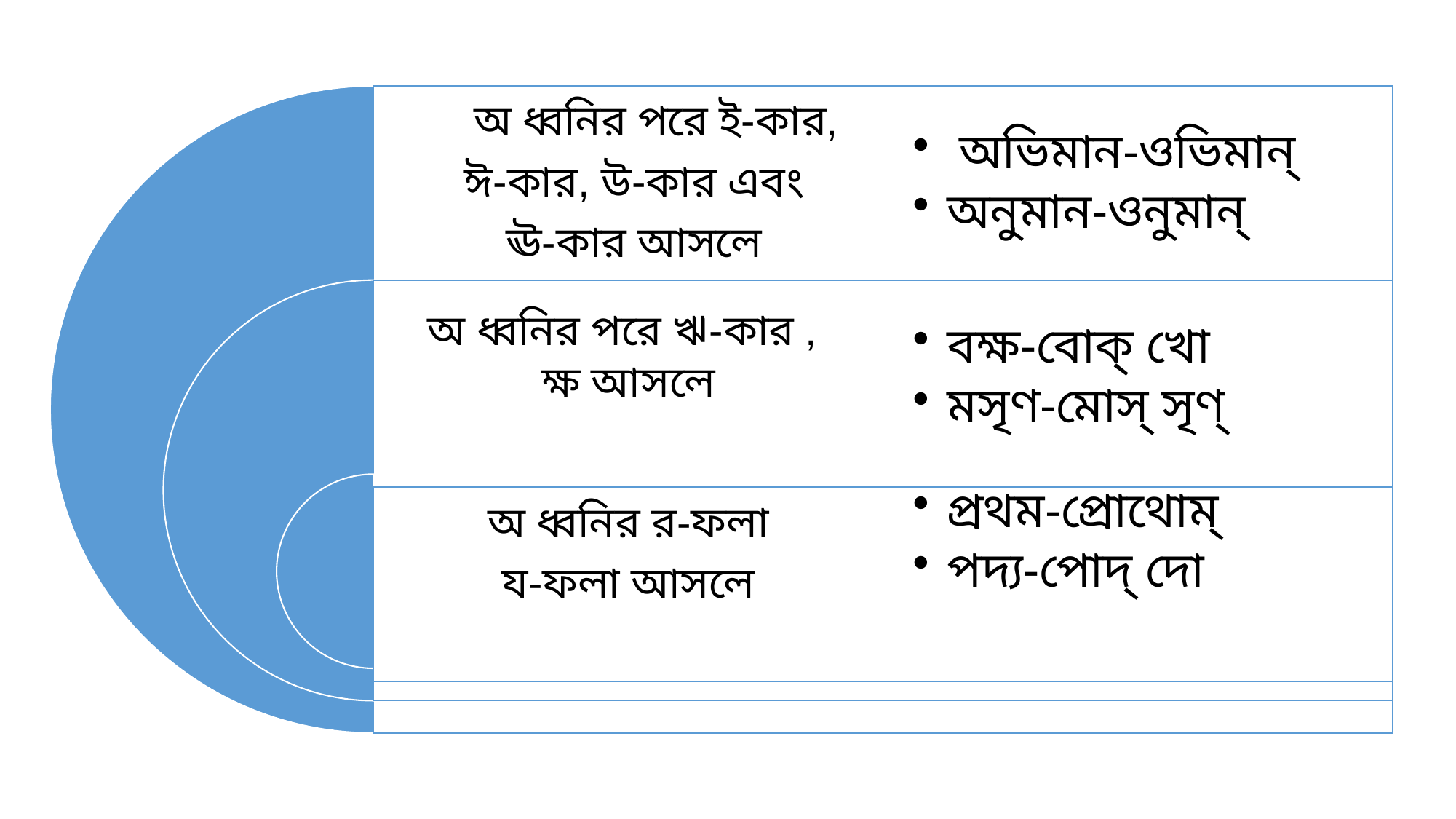

অ ধ্বনির পরে ই-কার,
  ঈ-কার, উ-কার এবং
 ঊ-কার আসলে
অ ধ্বনির পরে ঋ-কার ,
ক্ষ আসলে

অ ধ্বনির র-ফলা
য-ফলা আসলে

 অভিমান-ওভিমান্‌
অনুমান-ওনুমান্‌
বক্ষ-বোক্‌ খো
মসৃণ-মোস্‌ সৃণ্‌
প্রথম-প্রোথোম্‌
পদ্য-পোদ্‌ দো